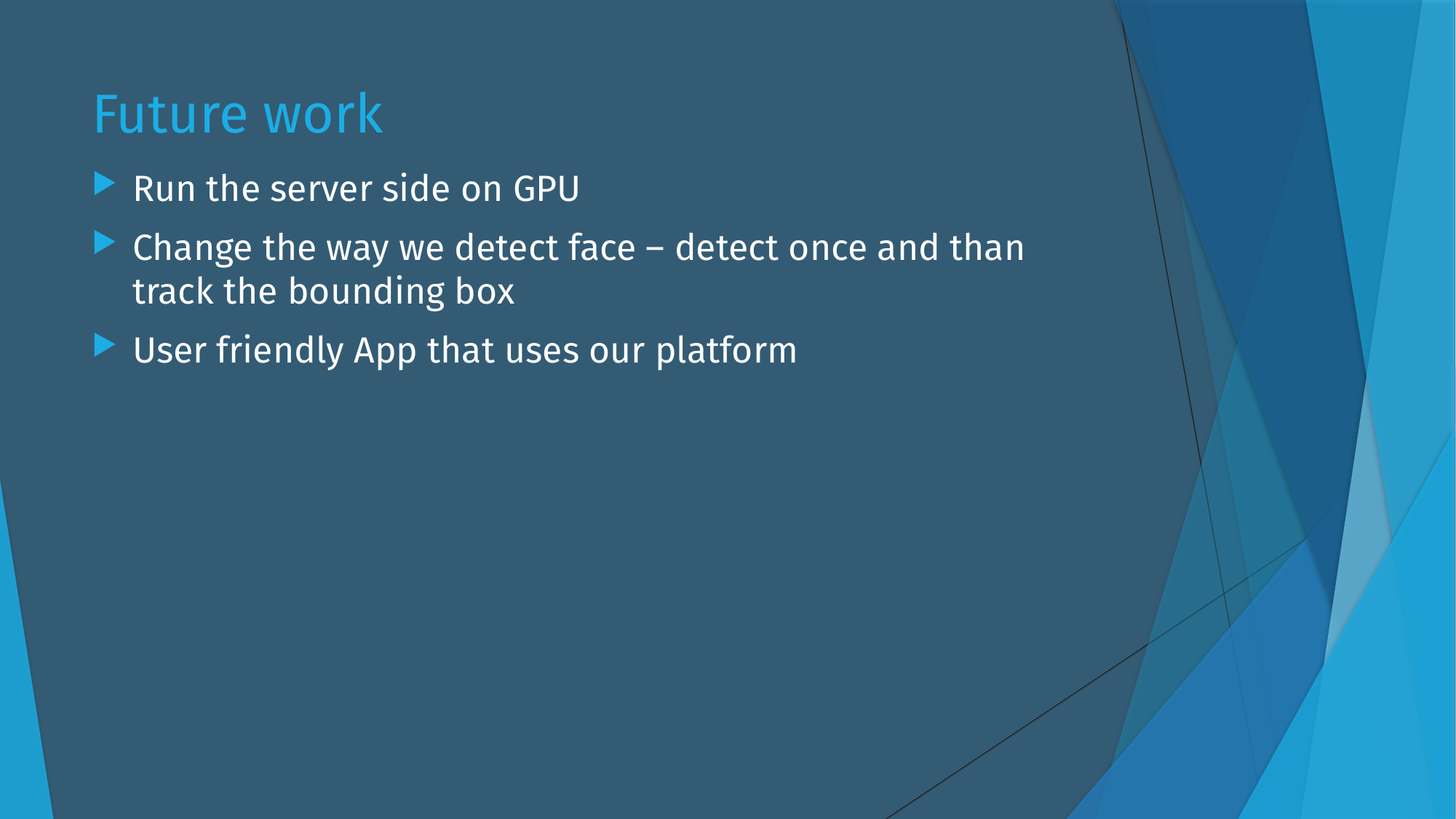

# Future work
Run the server side on GPU
Change the way we detect face – detect once and than track the bounding box
User friendly App that uses our platform